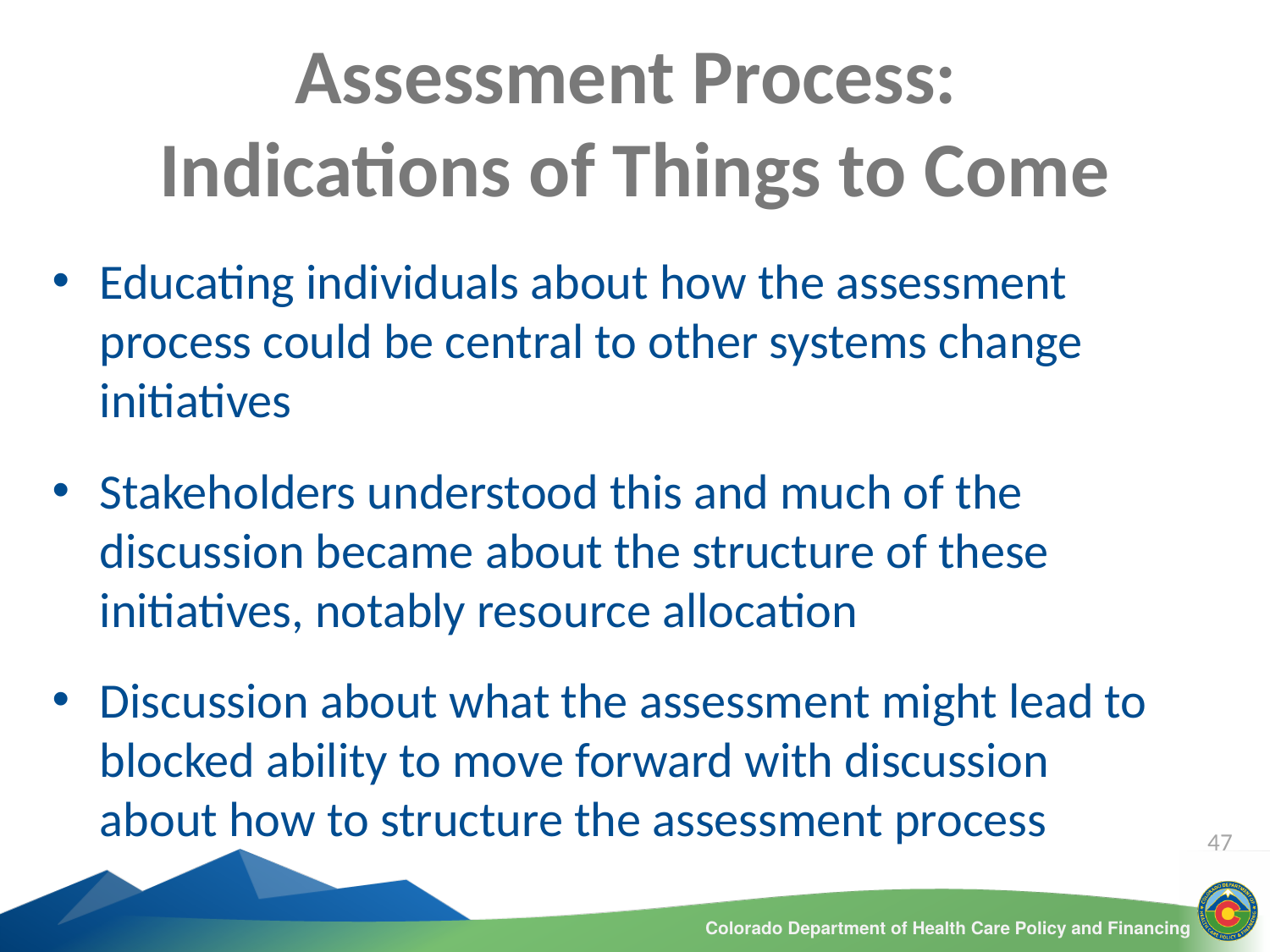

# Assessment Process: Indications of Things to Come
Educating individuals about how the assessment process could be central to other systems change initiatives
Stakeholders understood this and much of the discussion became about the structure of these initiatives, notably resource allocation
Discussion about what the assessment might lead to blocked ability to move forward with discussion about how to structure the assessment process
47